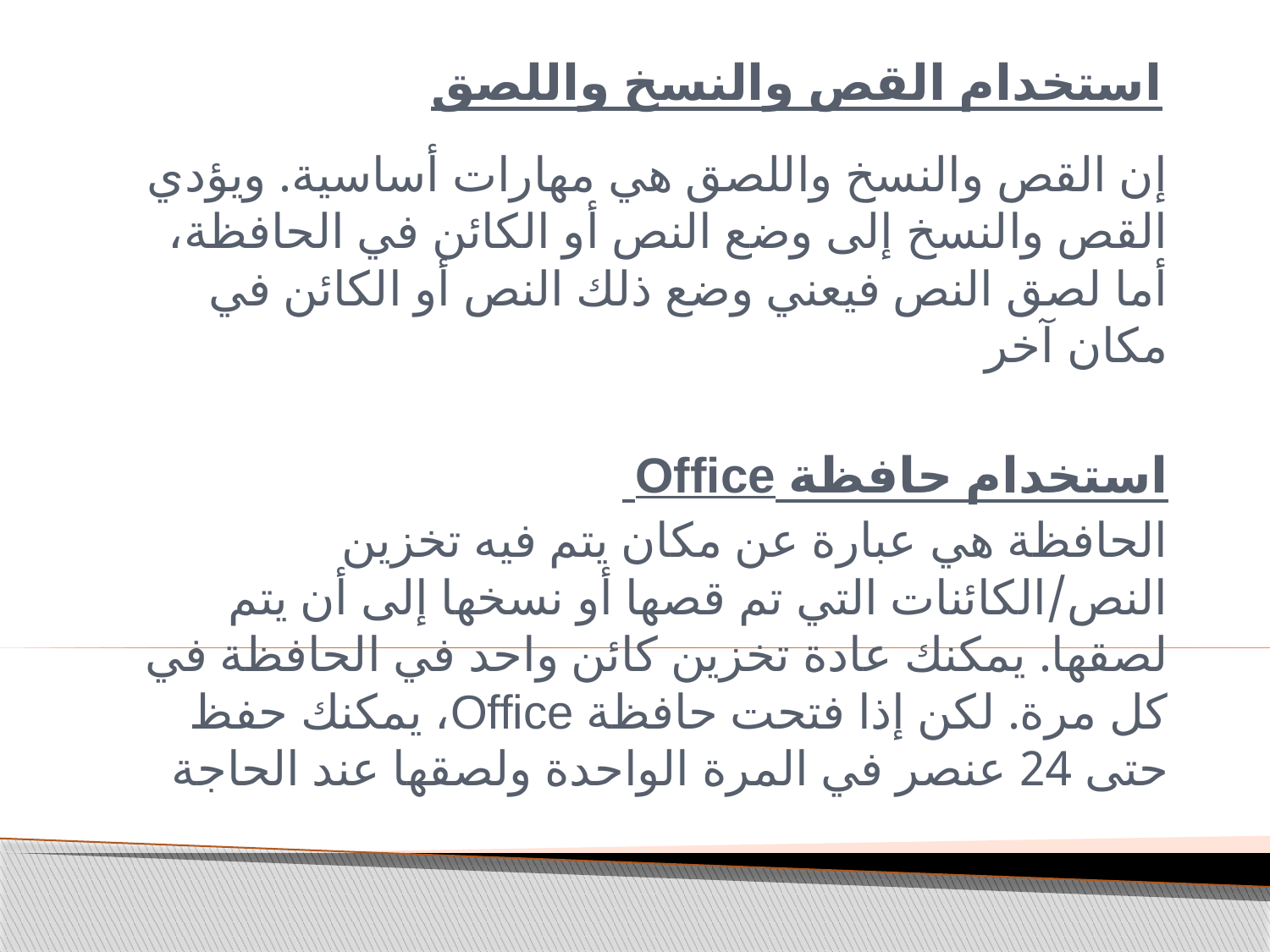

# استخدام القص والنسخ واللصق
إن القص والنسخ واللصق هي مهارات أساسية. ويؤدي القص والنسخ إلى وضع النص أو الكائن في الحافظة، أما لصق النص فيعني وضع ذلك النص أو الكائن في مكان آخر

استخدام حافظة Office
الحافظة هي عبارة عن مكان يتم فيه تخزين النص/الكائنات التي تم قصها أو نسخها إلى أن يتم لصقها. يمكنك عادة تخزين كائن واحد في الحافظة في كل مرة. لكن إذا فتحت حافظة Office، يمكنك حفظ حتى 24 عنصر في المرة الواحدة ولصقها عند الحاجة